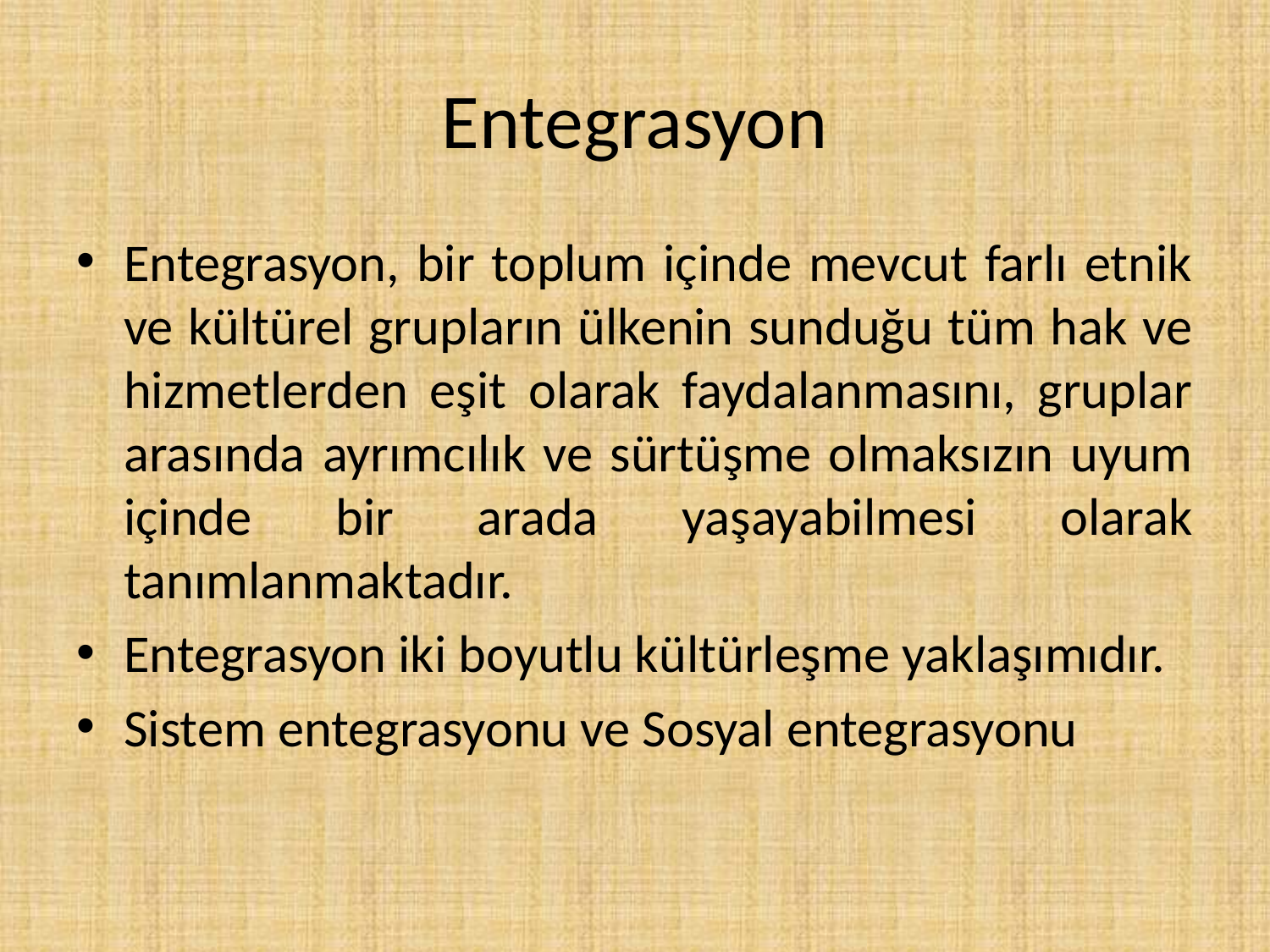

# Entegrasyon
Entegrasyon, bir toplum içinde mevcut farlı etnik ve kültürel grupların ülkenin sunduğu tüm hak ve hizmetlerden eşit olarak faydalanmasını, gruplar arasında ayrımcılık ve sürtüşme olmaksızın uyum içinde bir arada yaşayabilmesi olarak tanımlanmaktadır.
Entegrasyon iki boyutlu kültürleşme yaklaşımıdır.
Sistem entegrasyonu ve Sosyal entegrasyonu